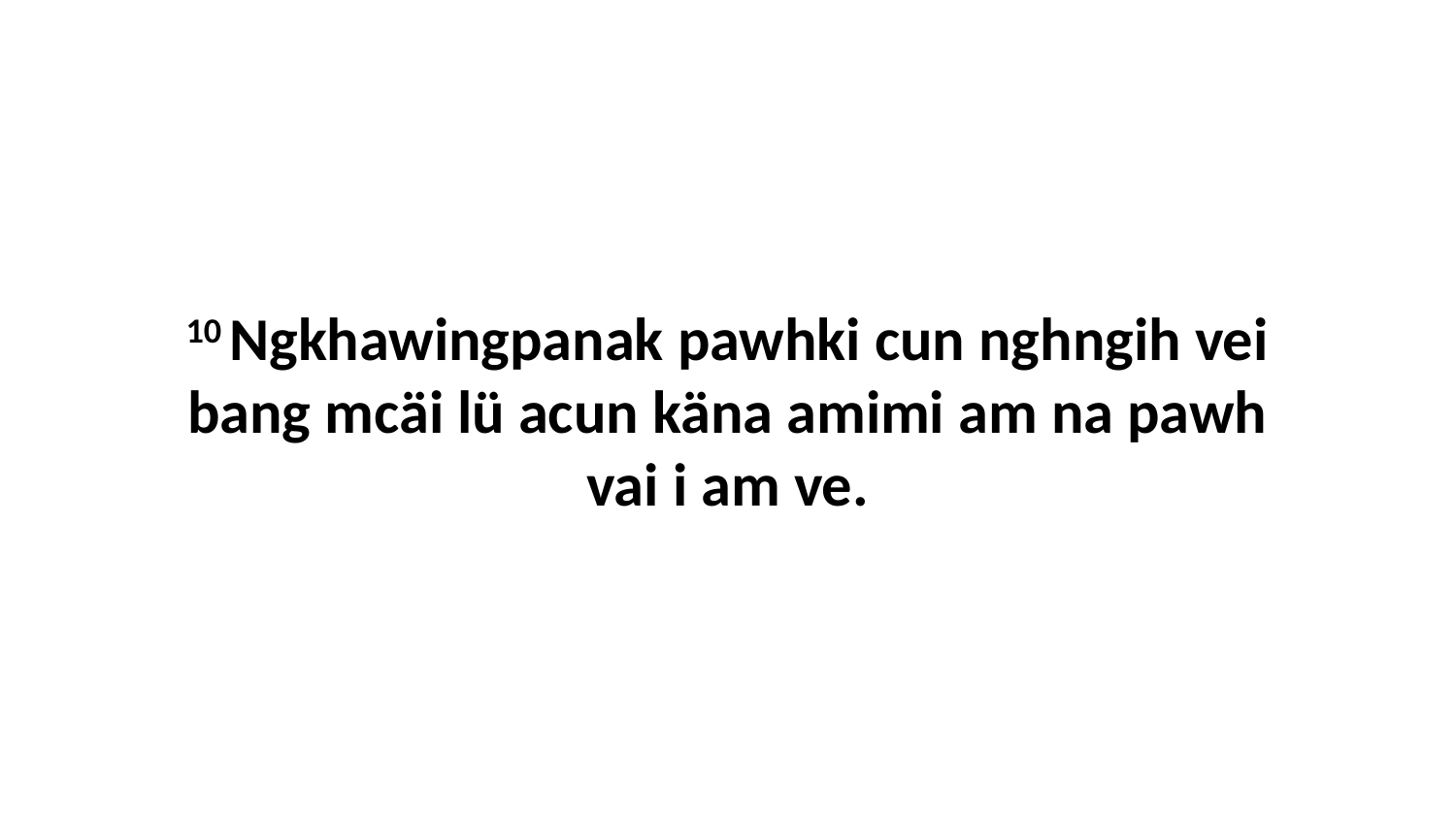

10 Ngkhawingpanak pawhki cun nghngih vei bang mcäi lü acun käna amimi am na pawh vai i am ve.